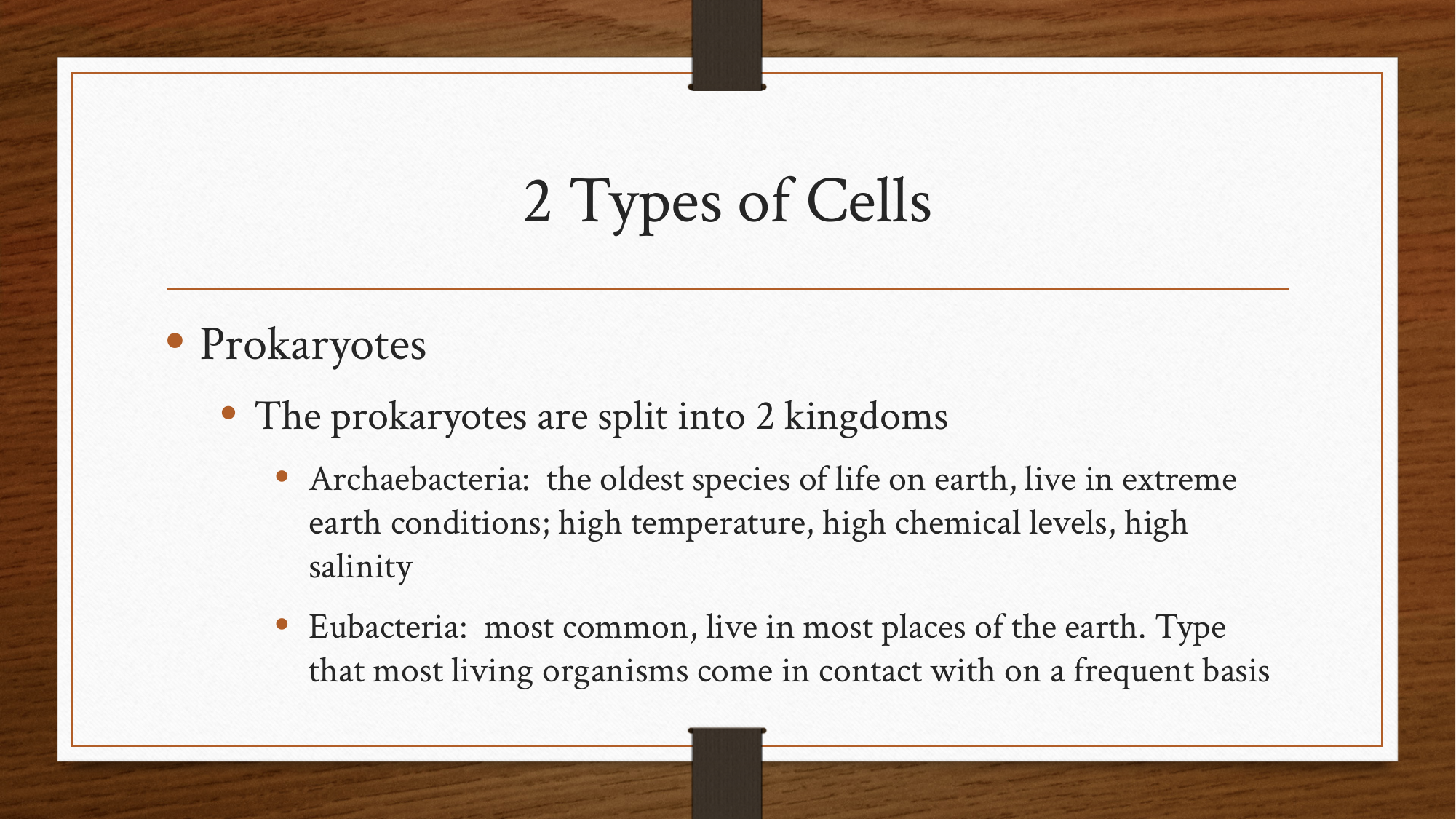

# 2 Types of Cells
Prokaryotes
The prokaryotes are split into 2 kingdoms
Archaebacteria:  the oldest species of life on earth, live in extreme earth conditions; high temperature, high chemical levels, high salinity
Eubacteria:  most common, live in most places of the earth. Type that most living organisms come in contact with on a frequent basis